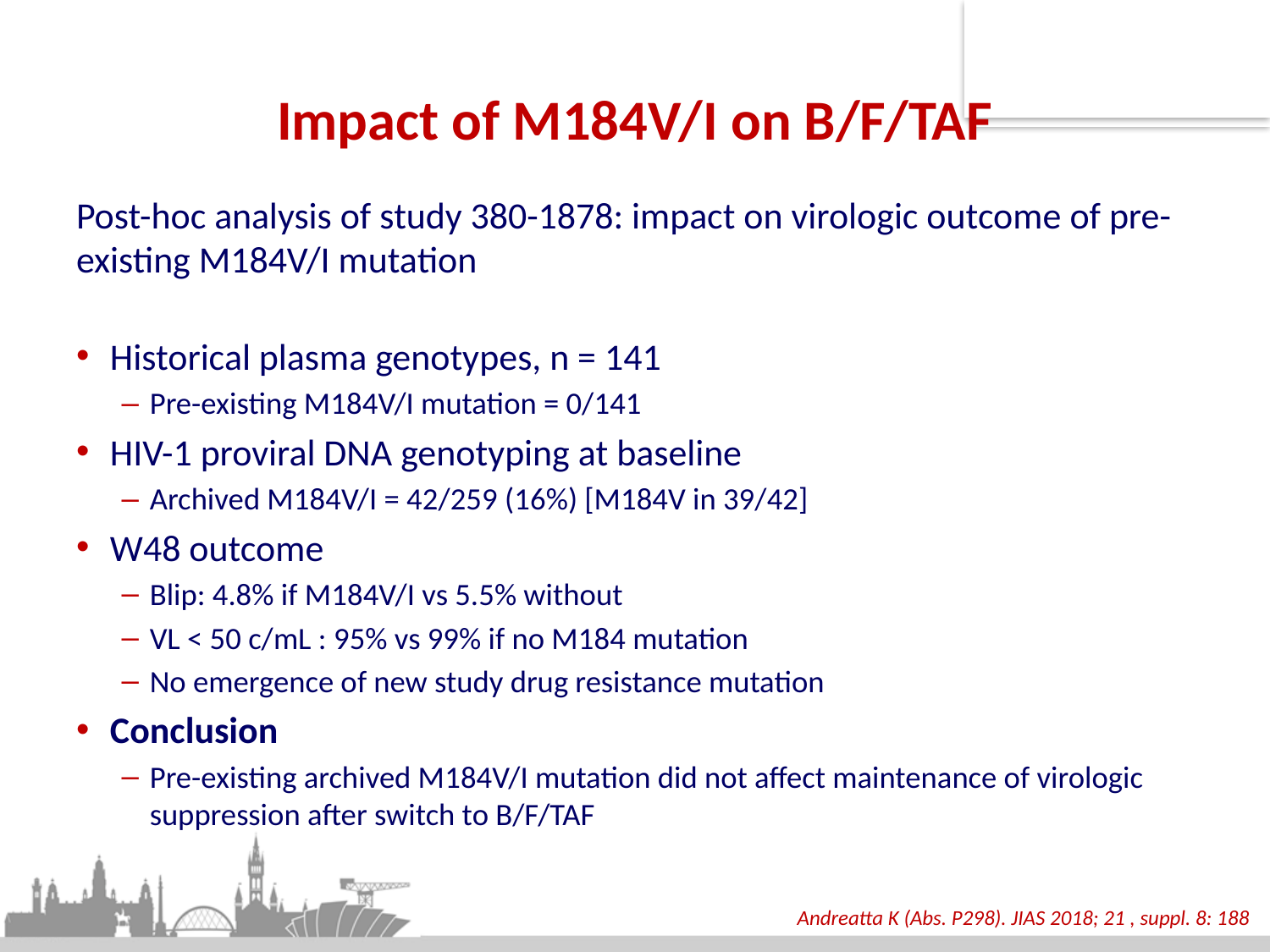

# Impact of M184V/I on B/F/TAF
Post-hoc analysis of study 380-1878: impact on virologic outcome of pre-existing M184V/I mutation
Historical plasma genotypes, n = 141
Pre-existing M184V/I mutation = 0/141
HIV-1 proviral DNA genotyping at baseline
Archived M184V/I = 42/259 (16%) [M184V in 39/42]
W48 outcome
Blip: 4.8% if M184V/I vs 5.5% without
VL < 50 c/mL : 95% vs 99% if no M184 mutation
No emergence of new study drug resistance mutation
Conclusion
Pre-existing archived M184V/I mutation did not affect maintenance of virologic suppression after switch to B/F/TAF
Andreatta K (Abs. P298). JIAS 2018; 21 , suppl. 8: 188